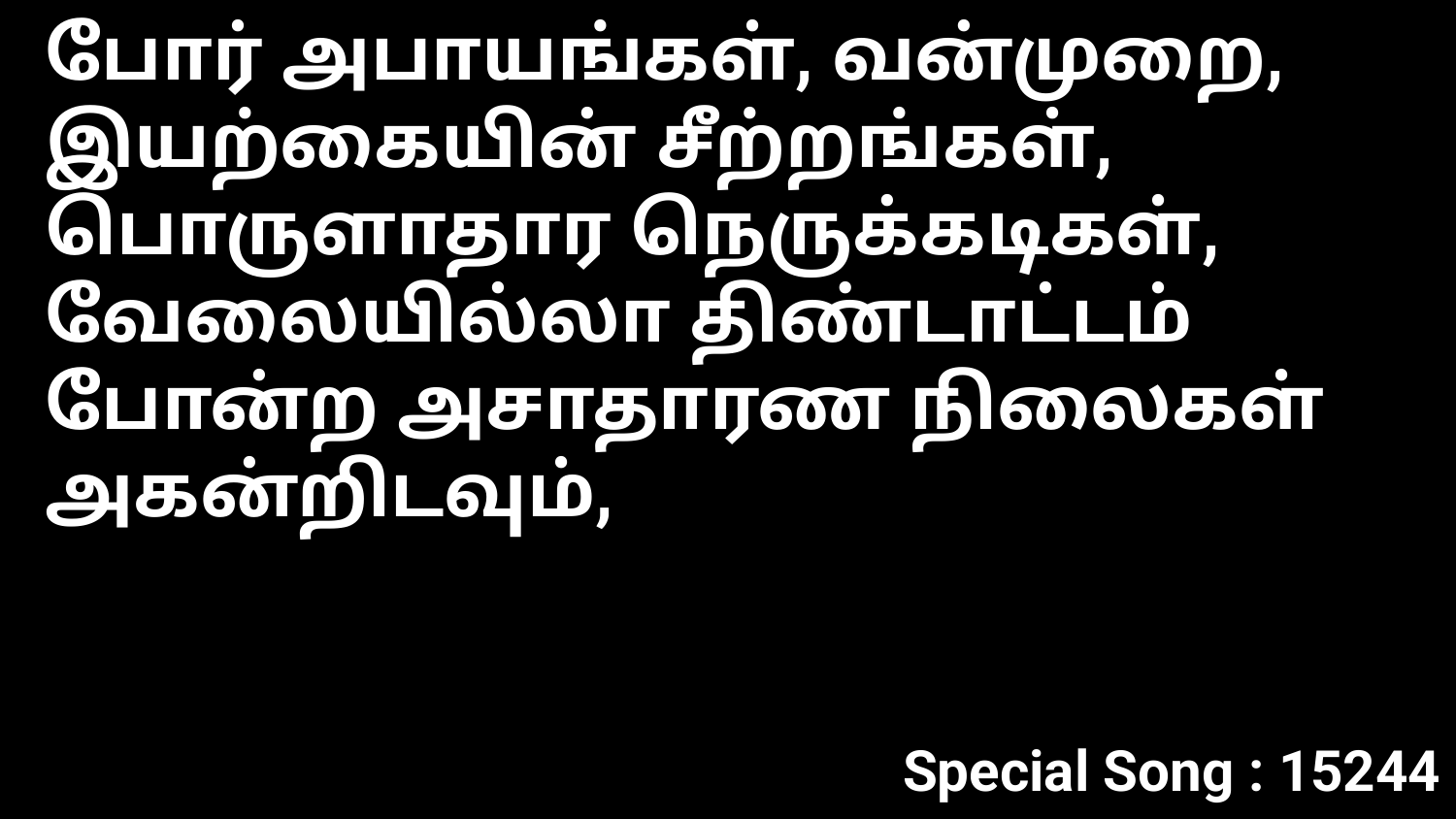

போர் அபாயங்கள், வன்முறை, இயற்கையின் சீற்றங்கள், பொருளாதார நெருக்கடிகள், வேலையில்லா திண்டாட்டம் போன்ற அசாதாரண நிலைகள் அகன்றிடவும்,

Special Song : 15244